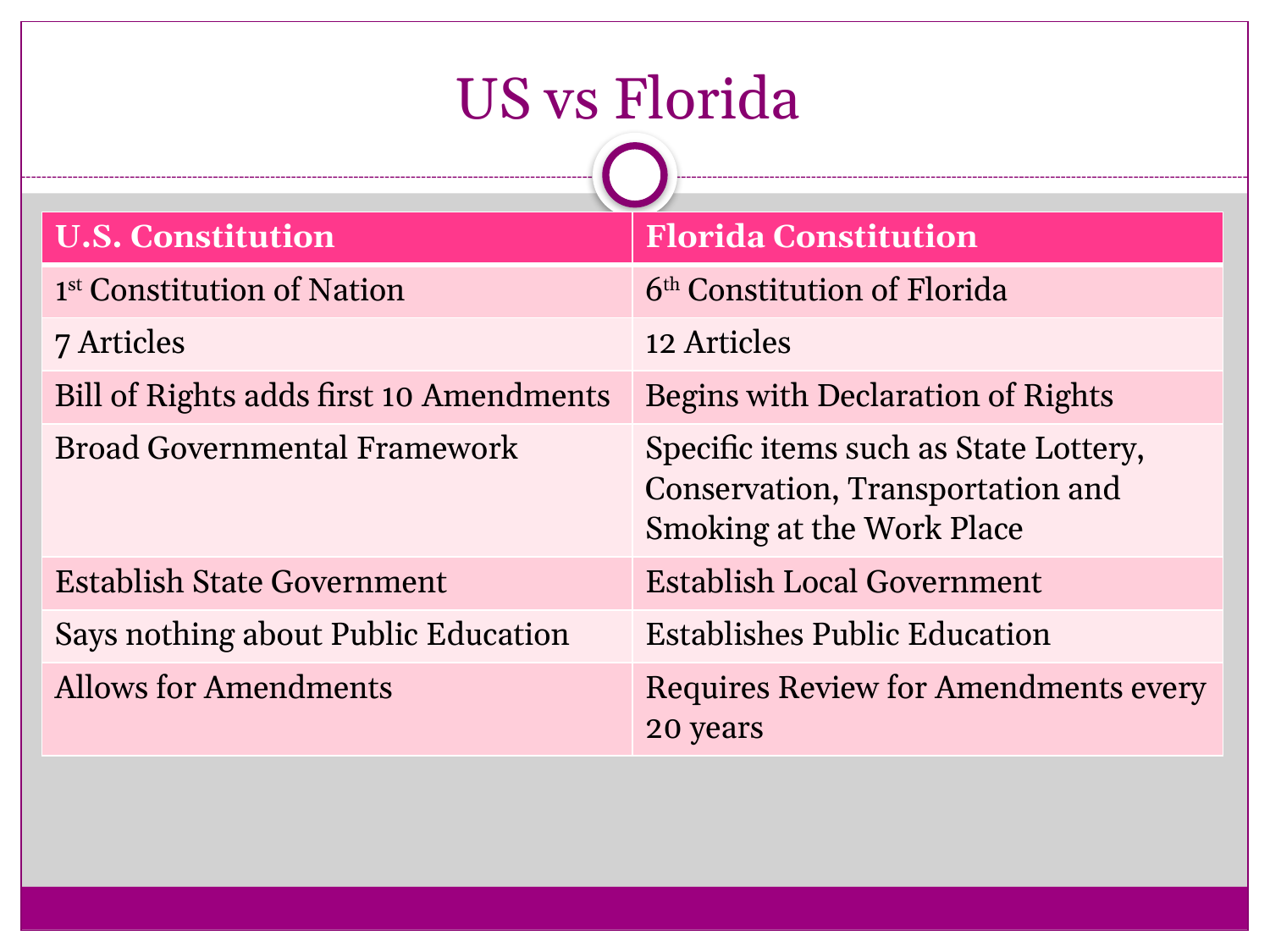

# US vs Florida
| U.S. Constitution | Florida Constitution |
| --- | --- |
| 1st Constitution of Nation | 6th Constitution of Florida |
| 7 Articles | 12 Articles |
| Bill of Rights adds first 10 Amendments | Begins with Declaration of Rights |
| Broad Governmental Framework | Specific items such as State Lottery, Conservation, Transportation and Smoking at the Work Place |
| Establish State Government | Establish Local Government |
| Says nothing about Public Education | Establishes Public Education |
| Allows for Amendments | Requires Review for Amendments every 20 years |